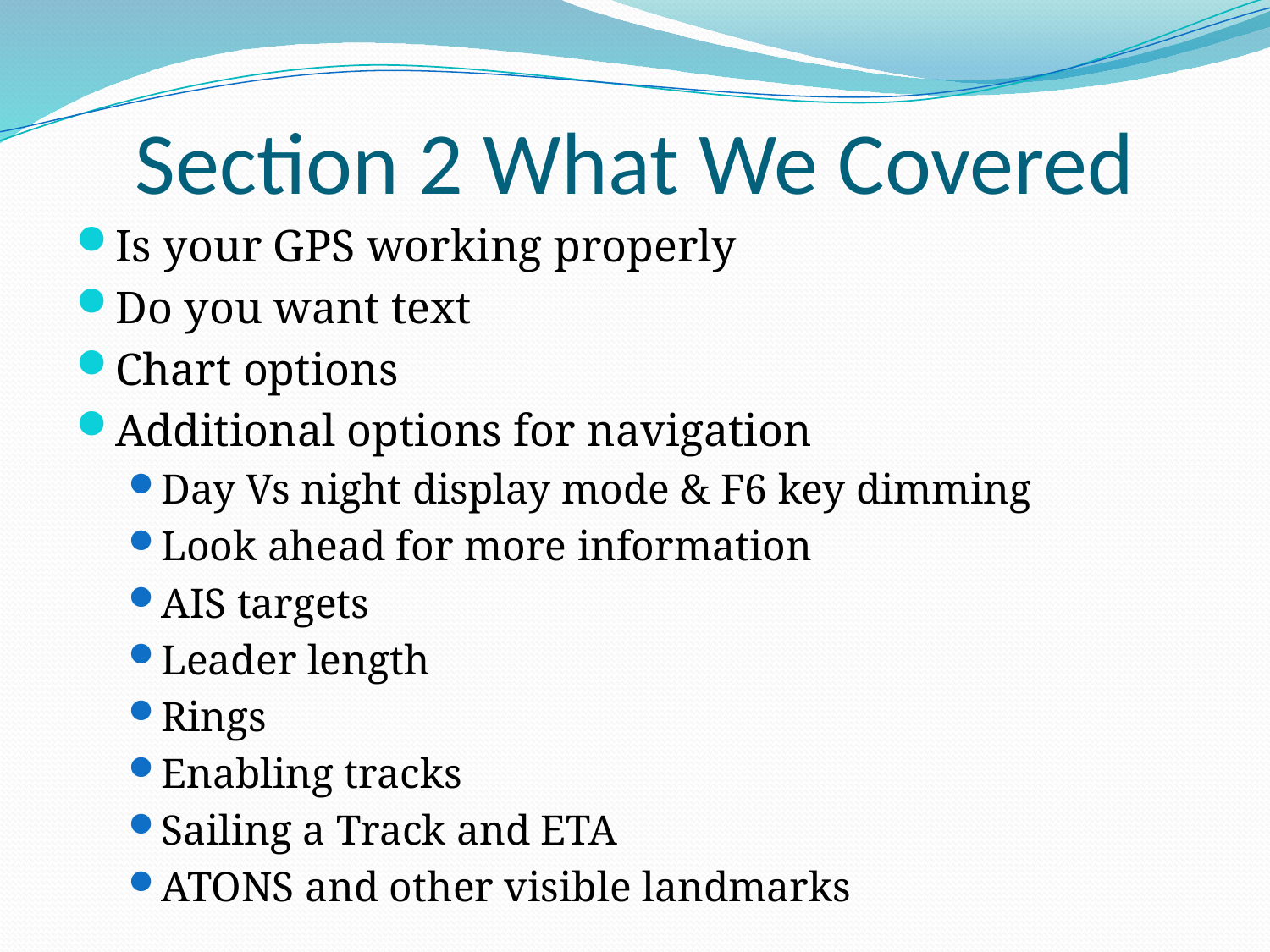

# Section 2 What We Covered
Is your GPS working properly
Do you want text
Chart options
Additional options for navigation
Day Vs night display mode & F6 key dimming
Look ahead for more information
AIS targets
Leader length
Rings
Enabling tracks
Sailing a Track and ETA
ATONS and other visible landmarks